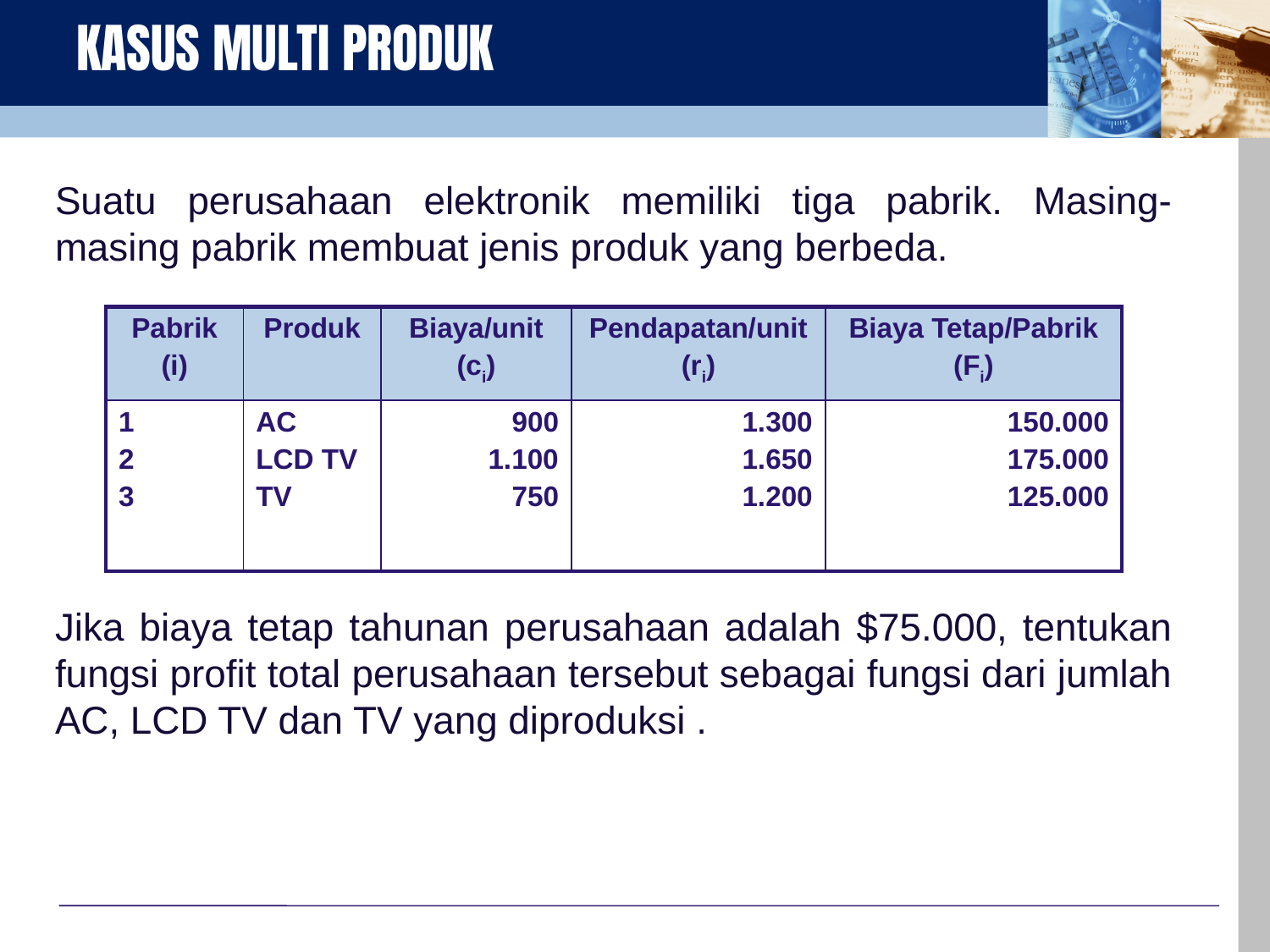

# KASUS MULTI PRODUK
Suatu perusahaan elektronik memiliki tiga pabrik. Masing-masing pabrik membuat jenis produk yang berbeda.

Jika biaya tetap tahunan perusahaan adalah $75.000, tentukan fungsi profit total perusahaan tersebut sebagai fungsi dari jumlah AC, LCD TV dan TV yang diproduksi .

| Pabrik (i) | Produk | Biaya/unit (ci) | Pendapatan/unit (ri) | Biaya Tetap/Pabrik (Fi) |
| --- | --- | --- | --- | --- |
| 1 2 3 | AC LCD TV TV | 900 1.100 750 | 1.300 1.650 1.200 | 150.000 175.000 125.000 |